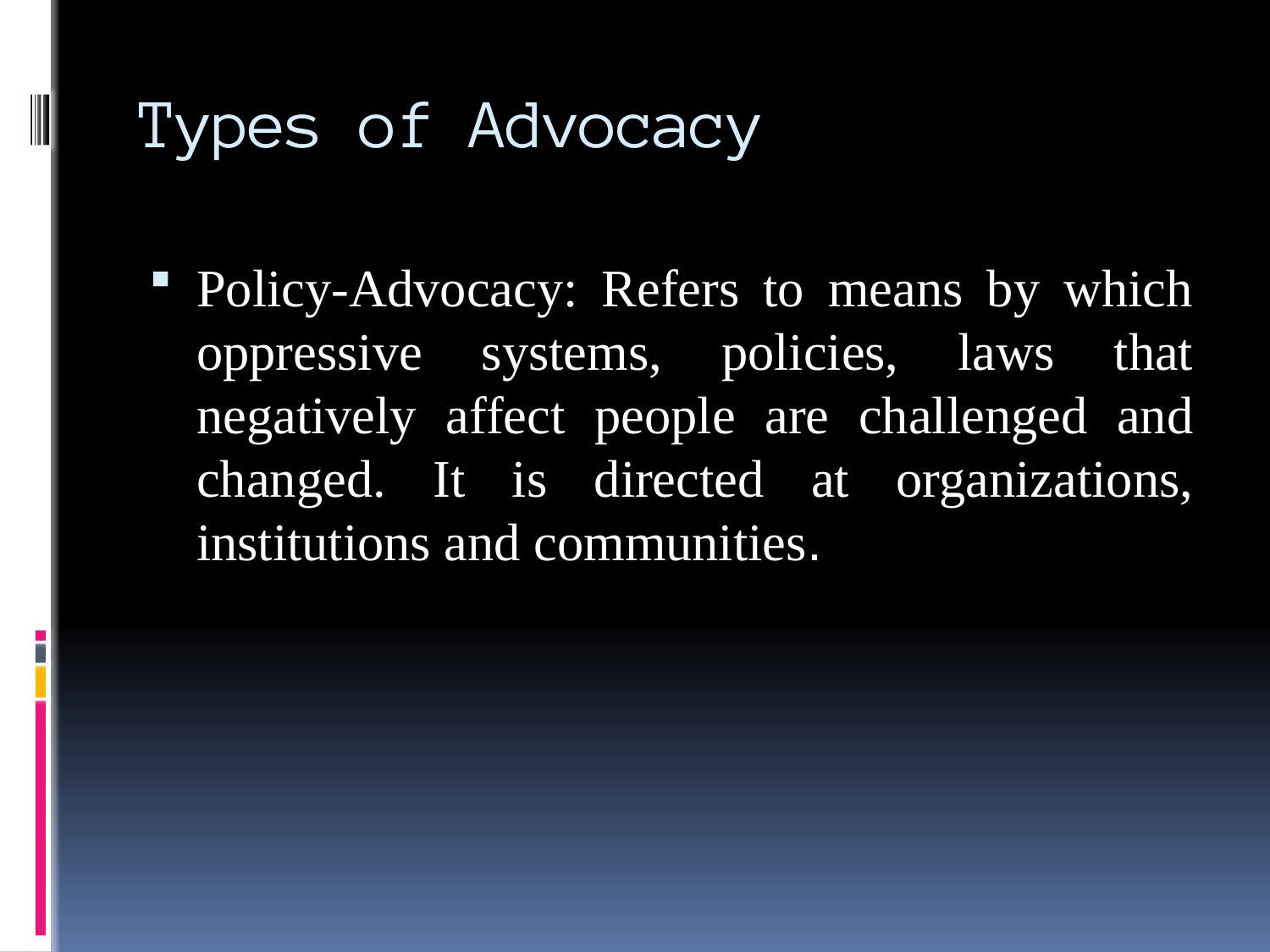

# Types of Advocacy
Policy-Advocacy: Refers to means by which oppressive systems, policies, laws that negatively affect people are challenged and changed. It is directed at organizations, institutions and communities.